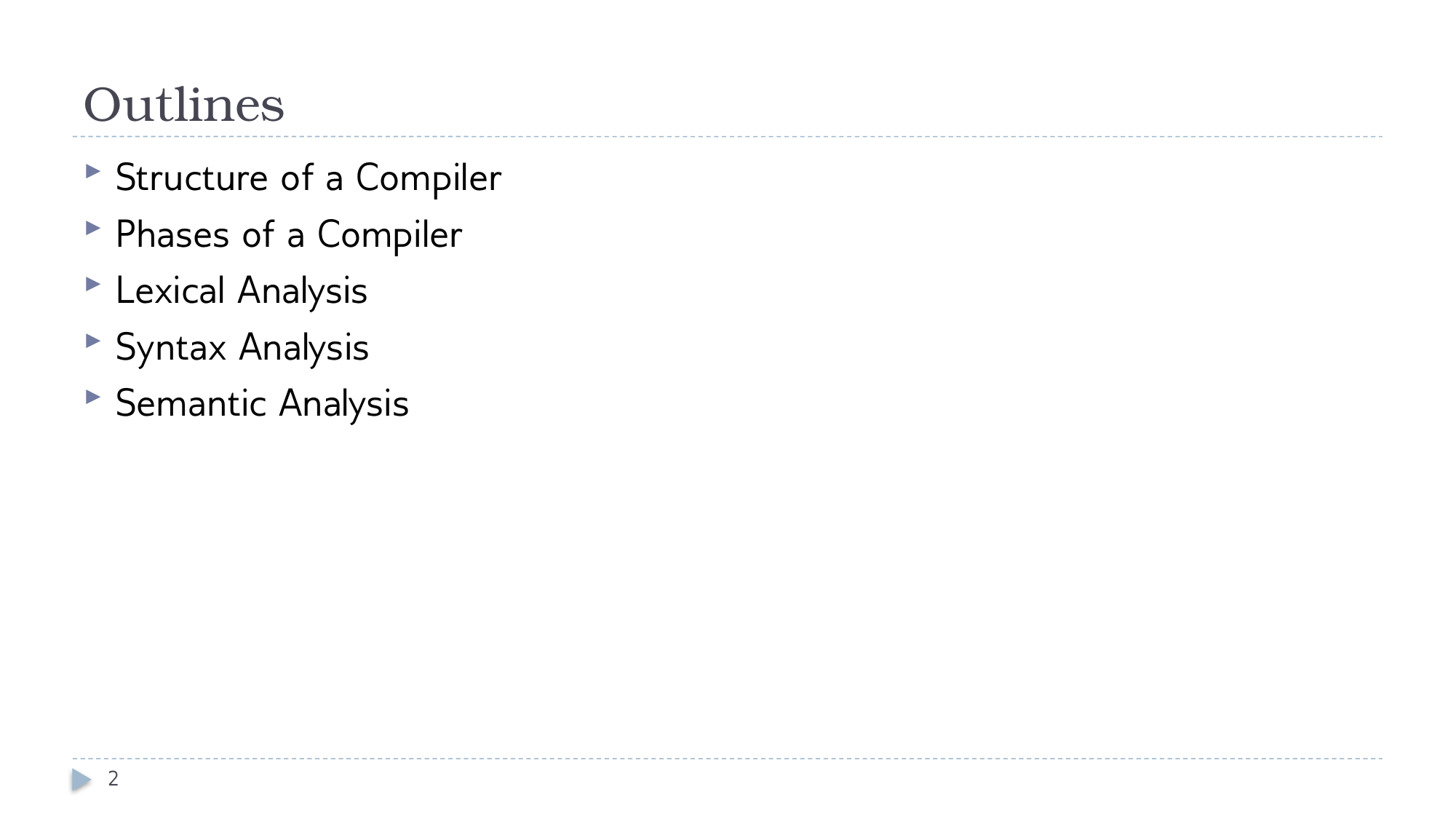

# Outlines
Structure of a Compiler
Phases of a Compiler
Lexical Analysis
Syntax Analysis
Semantic Analysis
2